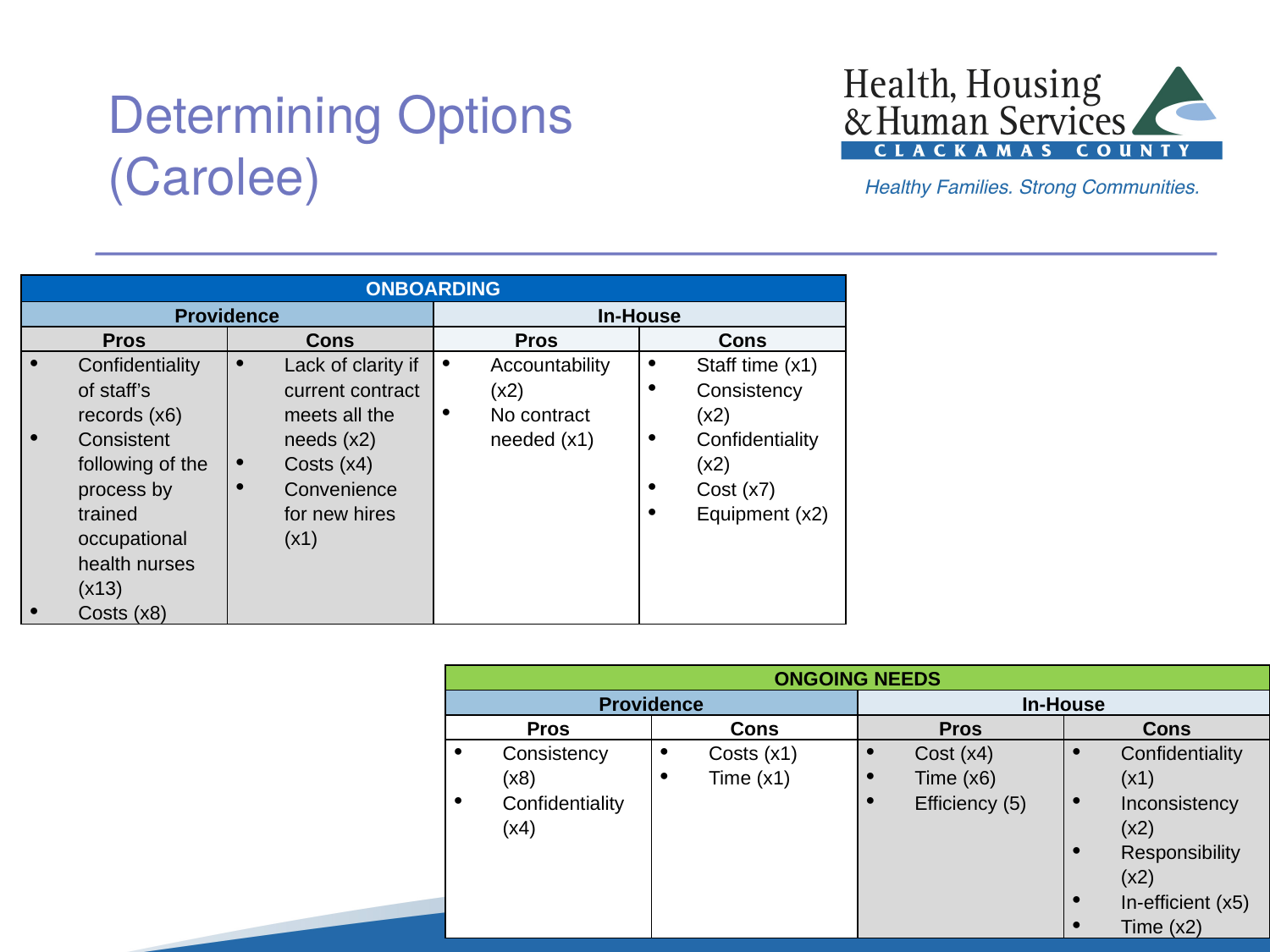

# Determining Options (Carolee)

| ONBOARDING |  |  |  |
| --- | --- | --- | --- |
| Providence |  | In-House |  |
| Pros | Cons | Pros | Cons |
| Confidentiality of staff’s records (x6) Consistent following of the process by trained occupational health nurses (x13) Costs (x8) | Lack of clarity if current contract meets all the needs (x2) Costs (x4) Convenience for new hires (x1) | Accountability (x2) No contract needed (x1) | Staff time (x1) Consistency (x2) Confidentiality (x2) Cost (x7) Equipment (x2) |
| ONGOING NEEDS |  |  |  |
| --- | --- | --- | --- |
| Providence |  | In-House |  |
| Pros | Cons | Pros | Cons |
| Consistency (x8) Confidentiality (x4) | Costs (x1) Time (x1) | Cost (x4) Time (x6) Efficiency (5) | Confidentiality (x1) Inconsistency (x2) Responsibility (x2) In-efficient (x5) Time (x2) |